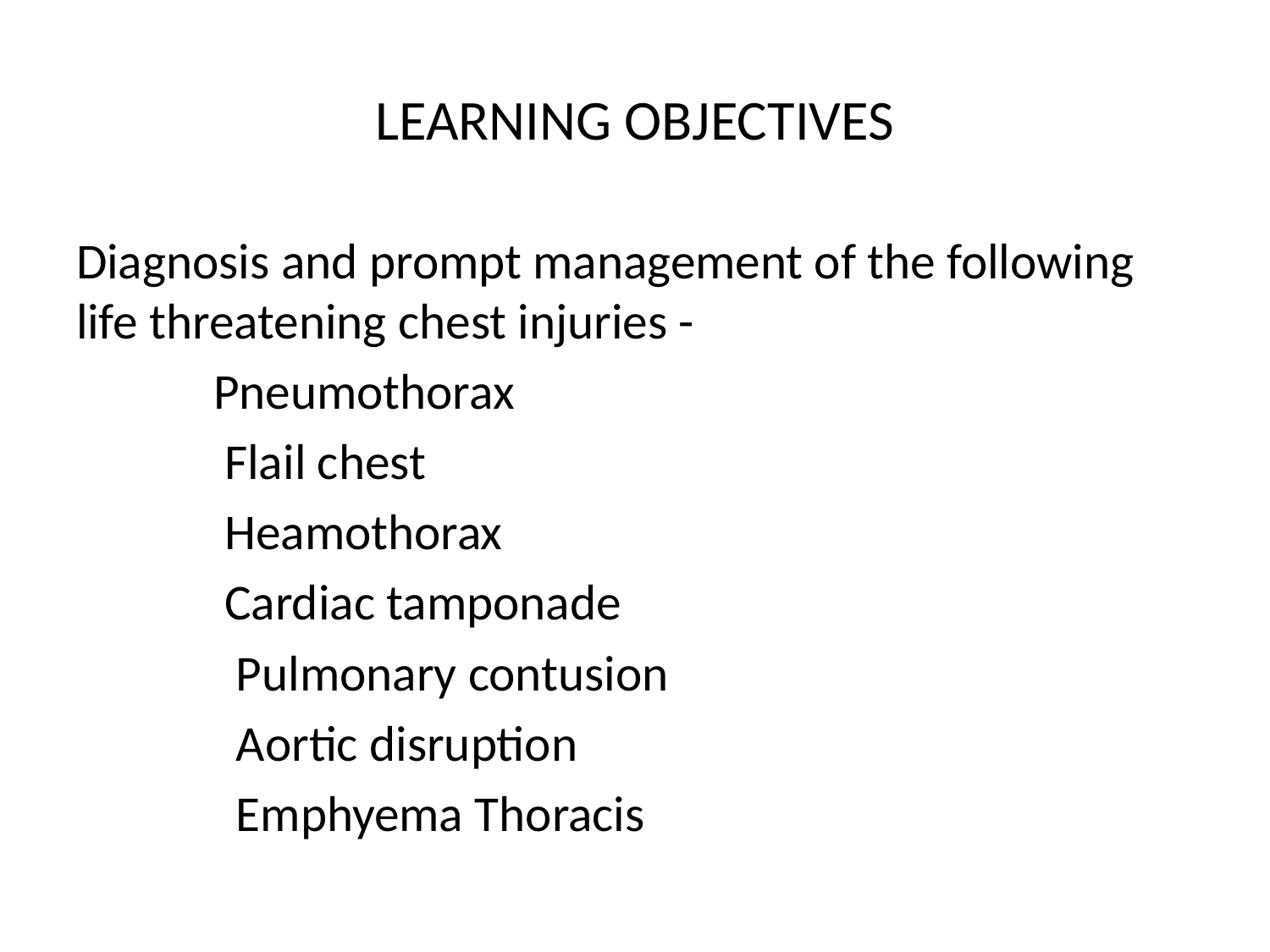

# LEARNING OBJECTIVES
Diagnosis and prompt management of the following life threatening chest injuries -
            Pneumothorax
             Flail chest
             Heamothorax
             Cardiac tamponade
              Pulmonary contusion
              Aortic disruption
              Emphyema Thoracis